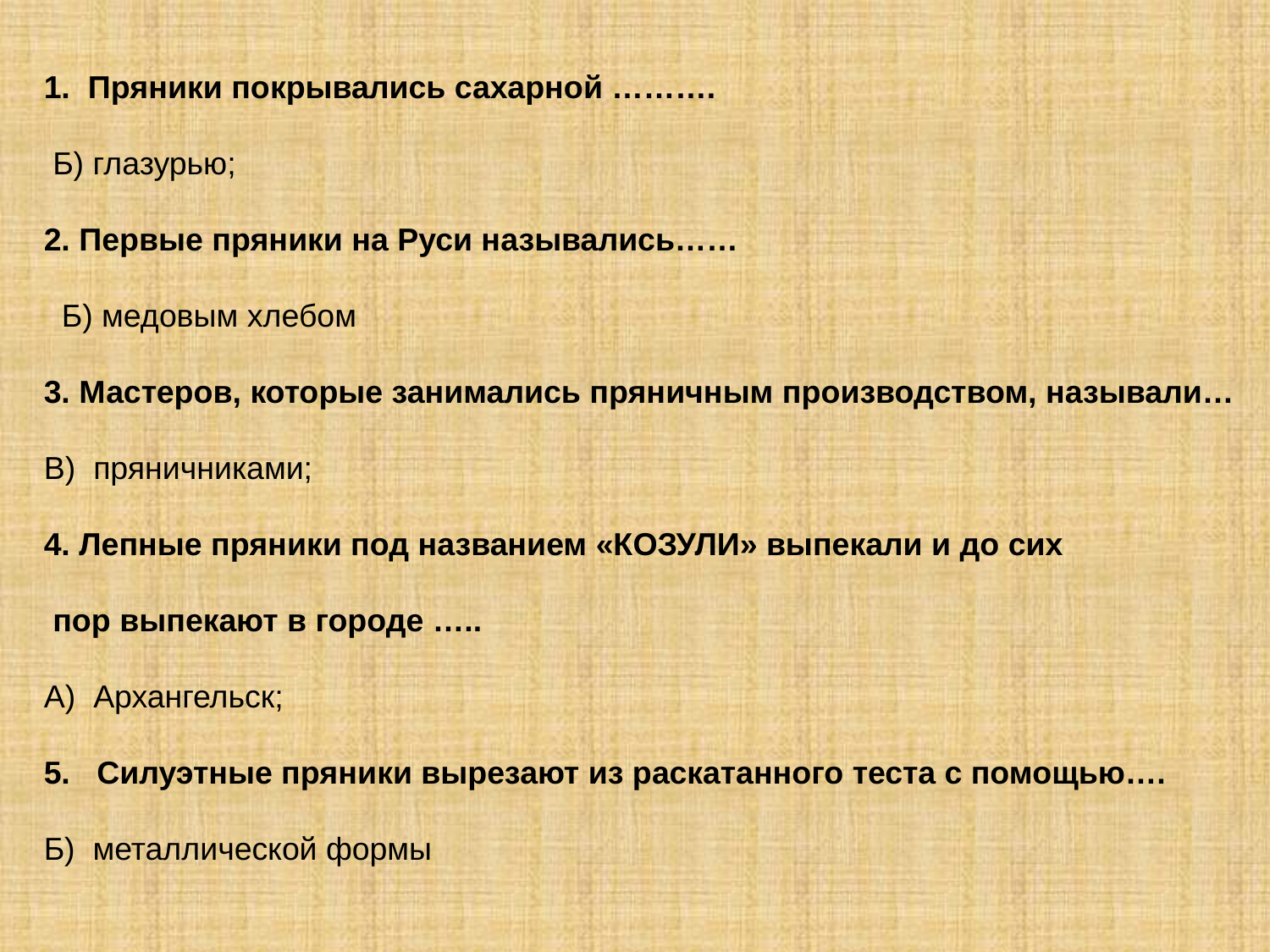

1.  Пряники покрывались сахарной ……….

 Б) глазурью;

2. Первые пряники на Руси назывались……

  Б) медовым хлебом

3. Мастеров, которые занимались пряничным производством, называли…

В)  пряничниками;

4. Лепные пряники под названием «КОЗУЛИ» выпекали и до сих

 пор выпекают в городе …..

А)  Архангельск;

5.   Силуэтные пряники вырезают из раскатанного теста с помощью….

Б)  металлической формы